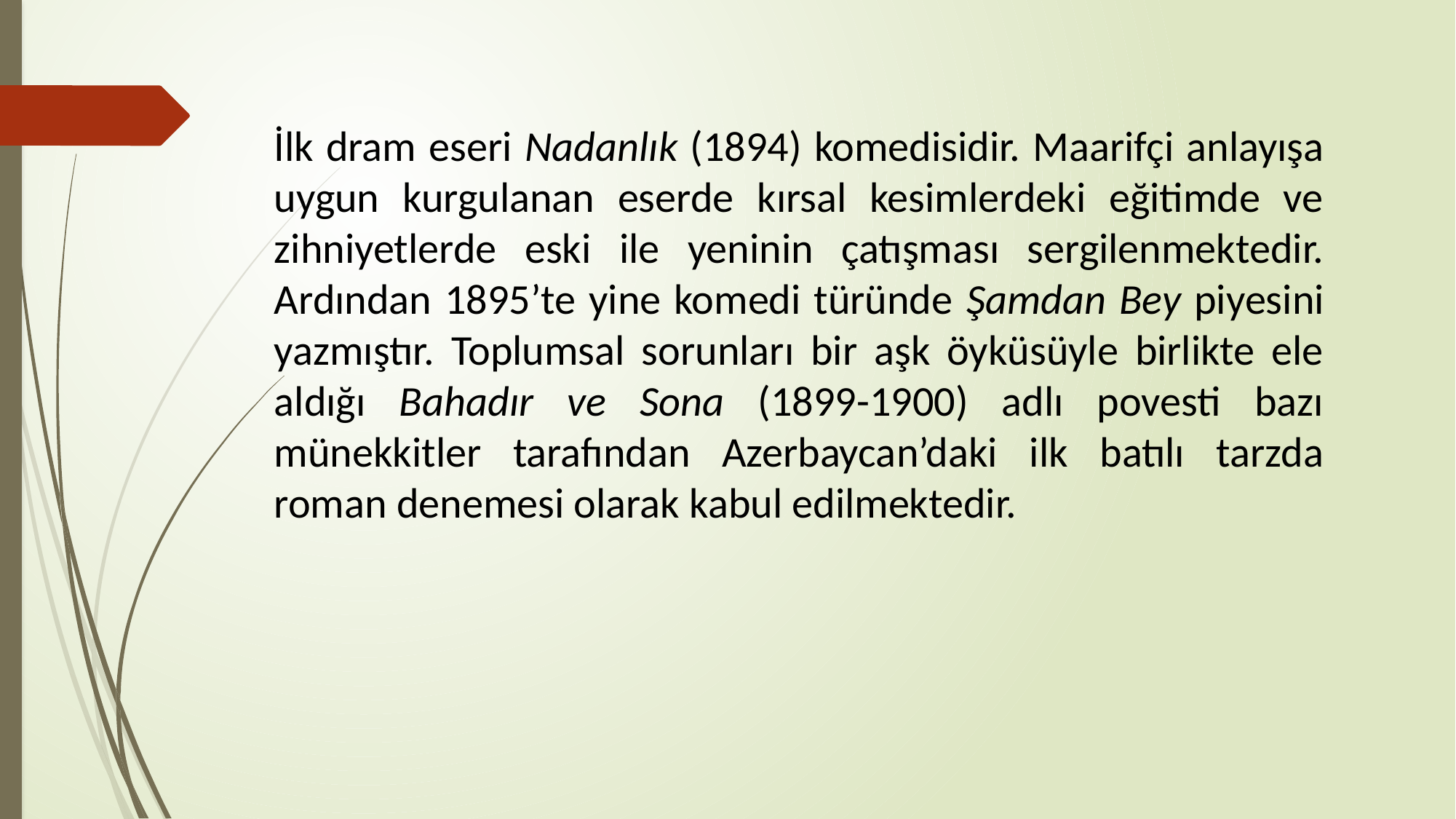

İlk dram eseri Nadanlık (1894) komedisidir. Maarifçi anlayışa uygun kurgulanan eserde kırsal kesimlerdeki eğitimde ve zihniyetlerde eski ile yeninin çatışması sergilenmektedir. Ardından 1895’te yine komedi türünde Şamdan Bey piyesini yazmıştır. Toplumsal sorunları bir aşk öyküsüyle birlikte ele aldığı Bahadır ve Sona (1899-1900) adlı povesti bazı münekkitler tarafından Azerbaycan’daki ilk batılı tarzda roman denemesi olarak kabul edilmektedir.